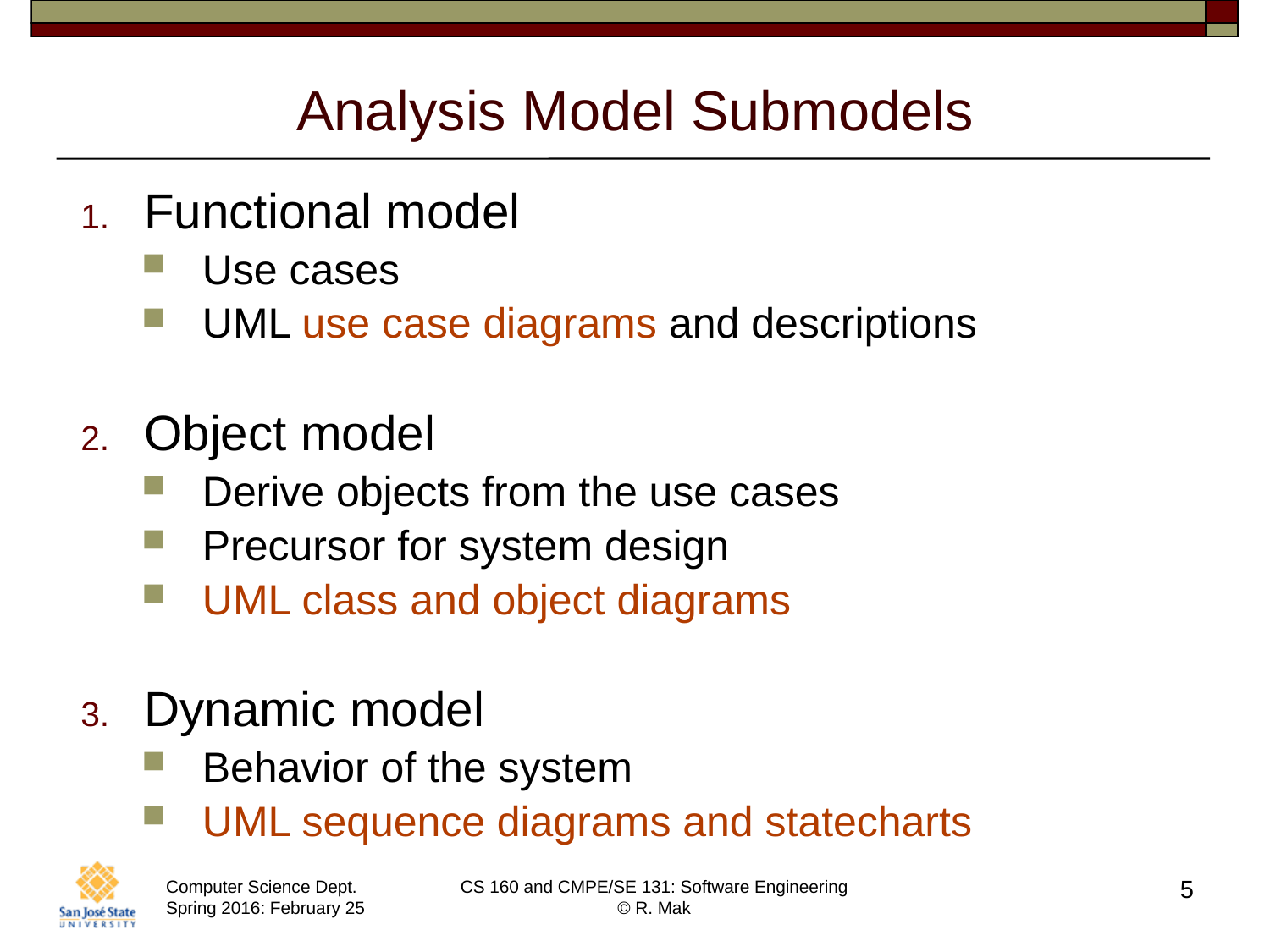

# Analysis Model Submodels
Functional model
Use cases
UML use case diagrams and descriptions

Object model
Derive objects from the use cases
Precursor for system design
UML class and object diagrams

Dynamic model
Behavior of the system
UML sequence diagrams and statecharts
5